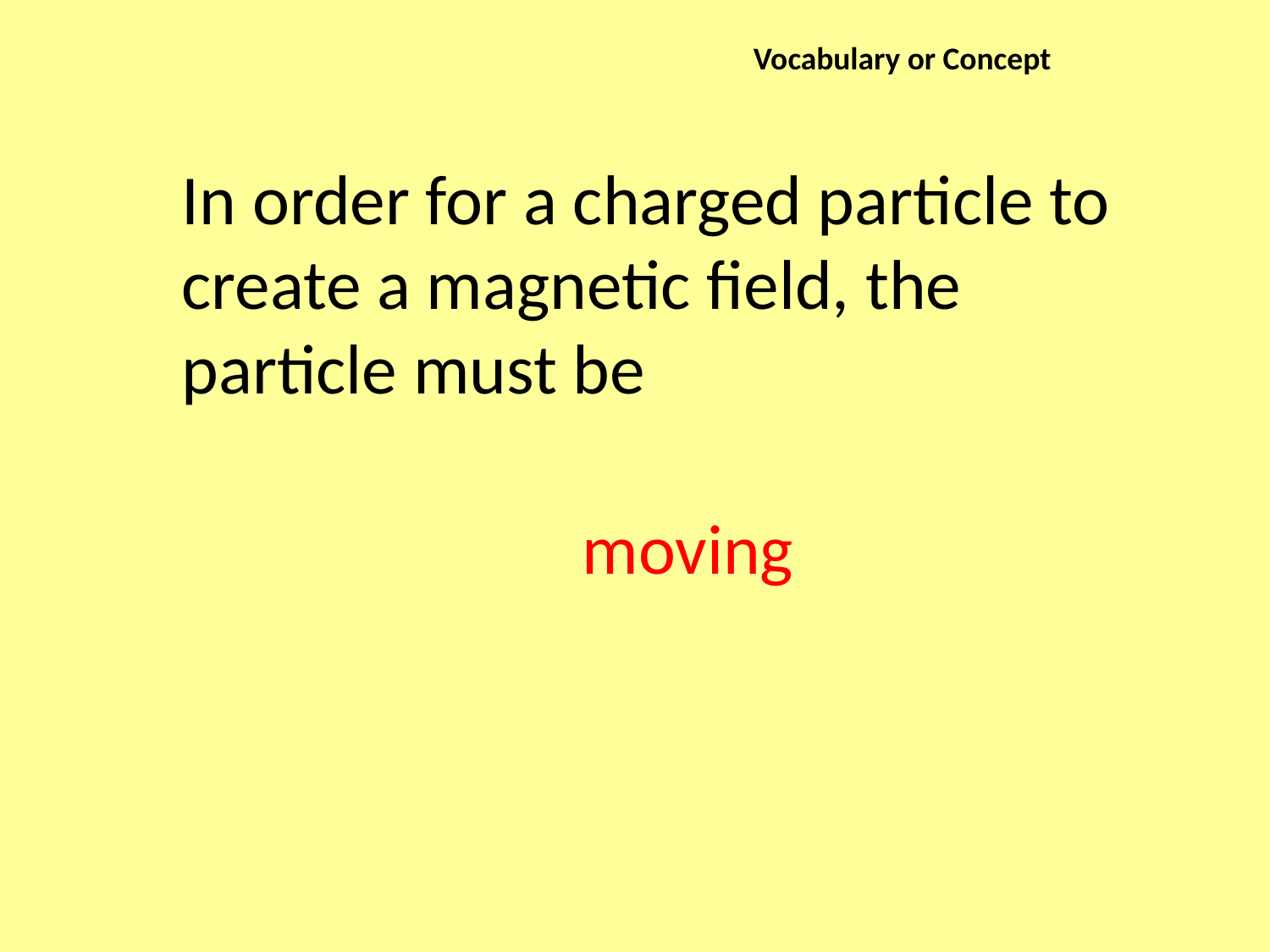

Vocabulary or Concept
In order for a charged particle to create a magnetic field, the particle must be
moving